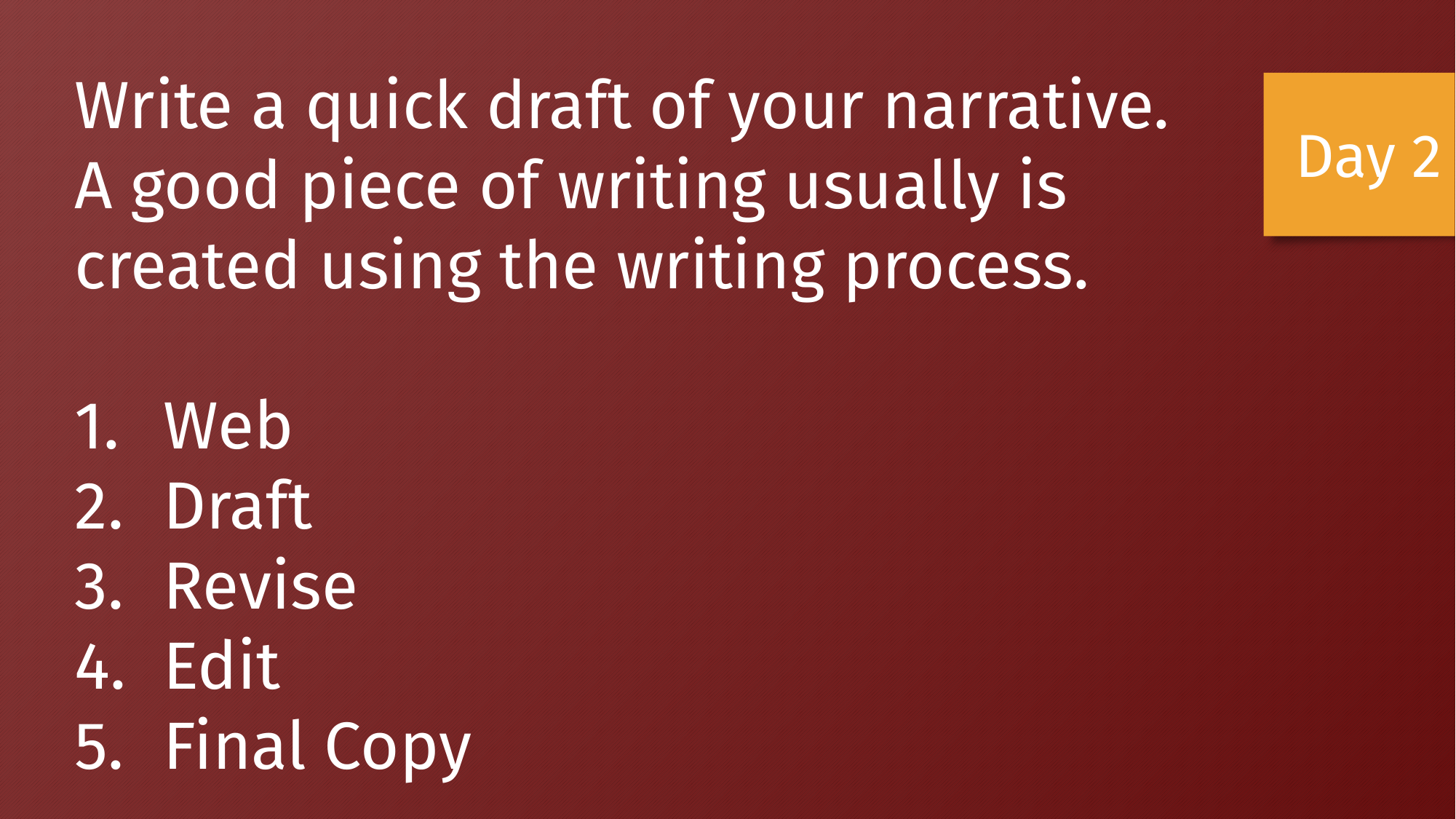

Write a quick draft of your narrative. A good piece of writing usually is created using the writing process.

Web
Draft
Revise
Edit
Final Copy
Day 2